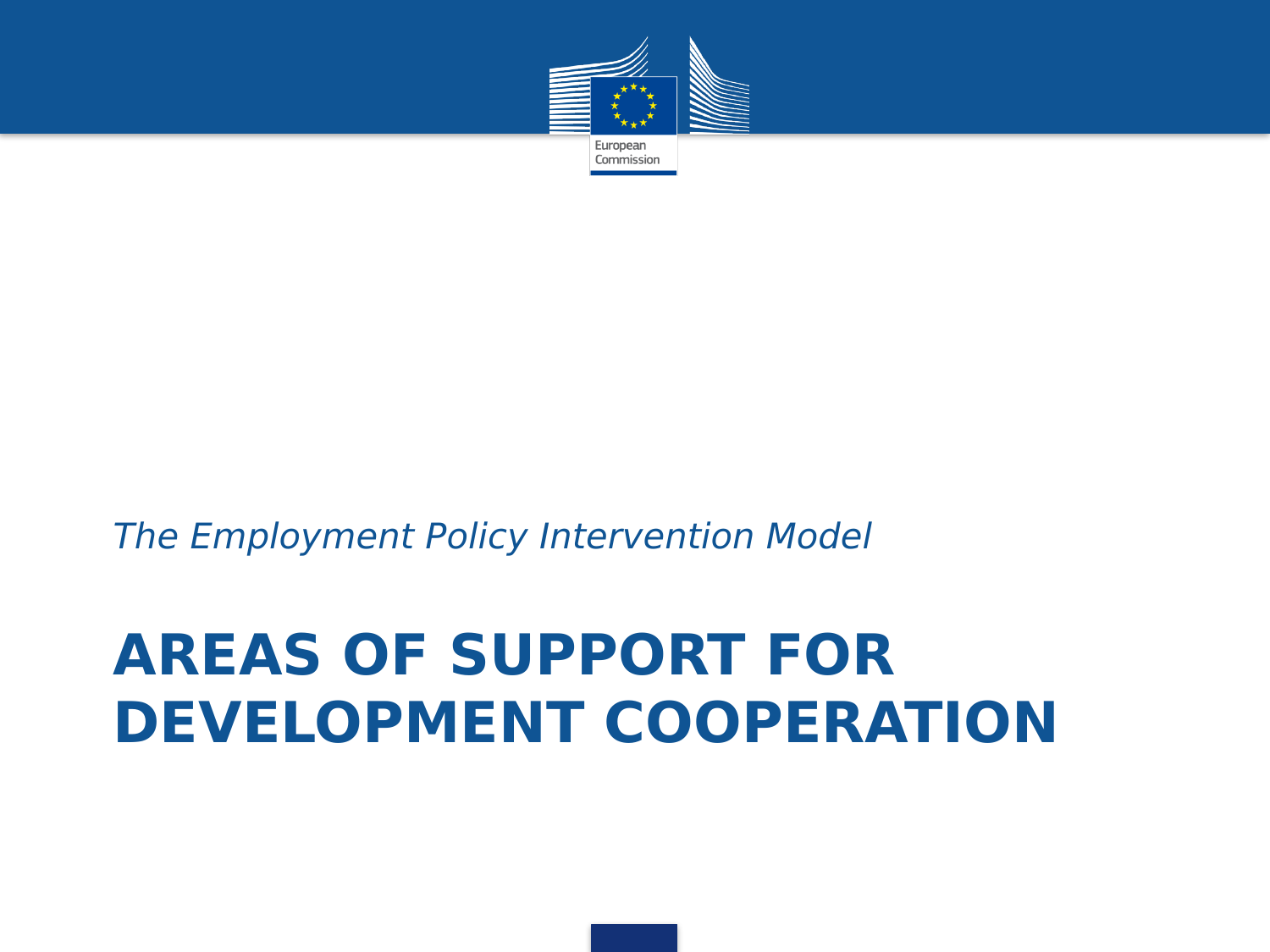

The Employment Policy Intervention Model

# Areas of support for development cooperation